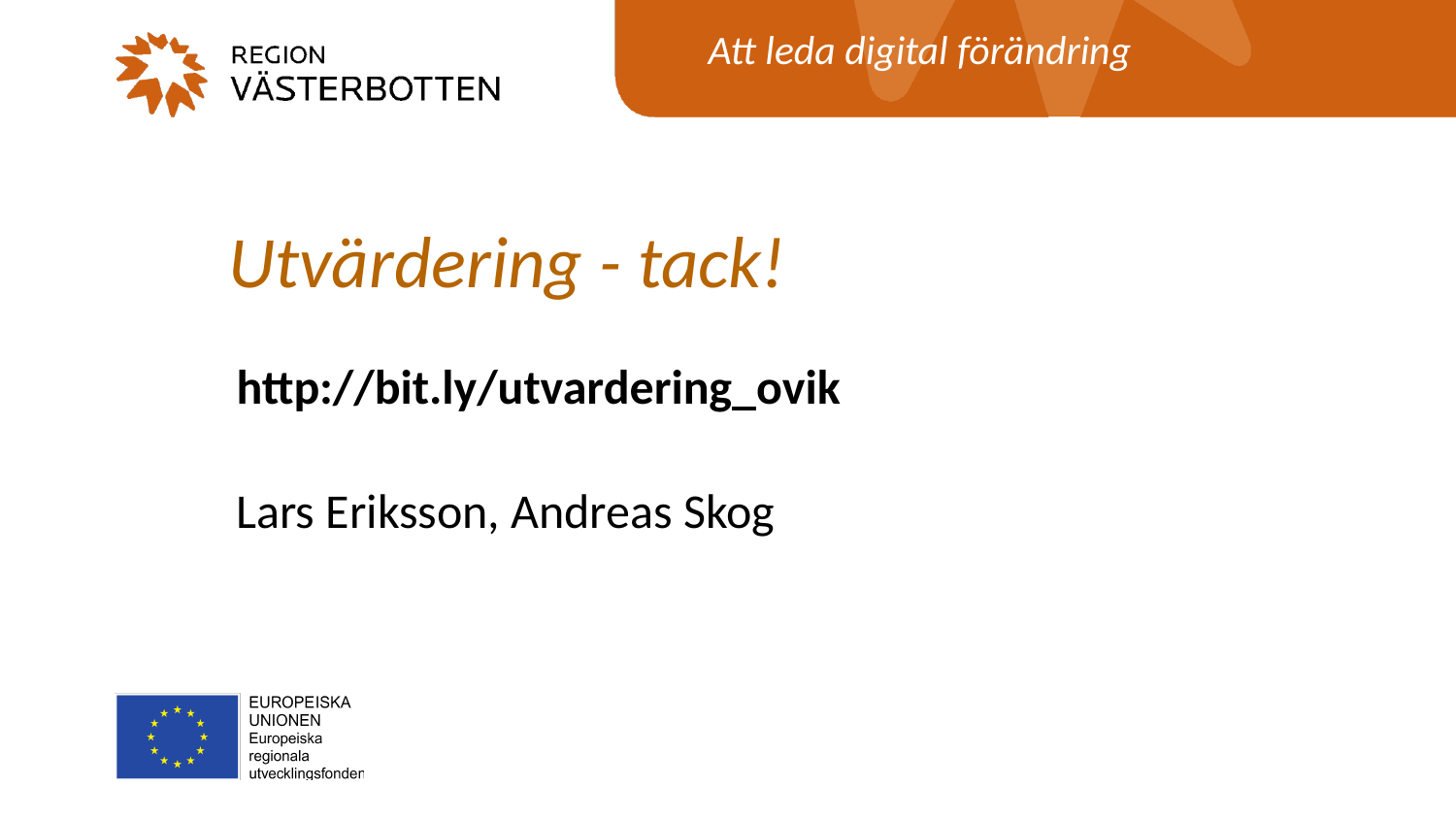

Utvärdering - tack!
http://bit.ly/utvardering_ovik
Lars Eriksson, Andreas Skog